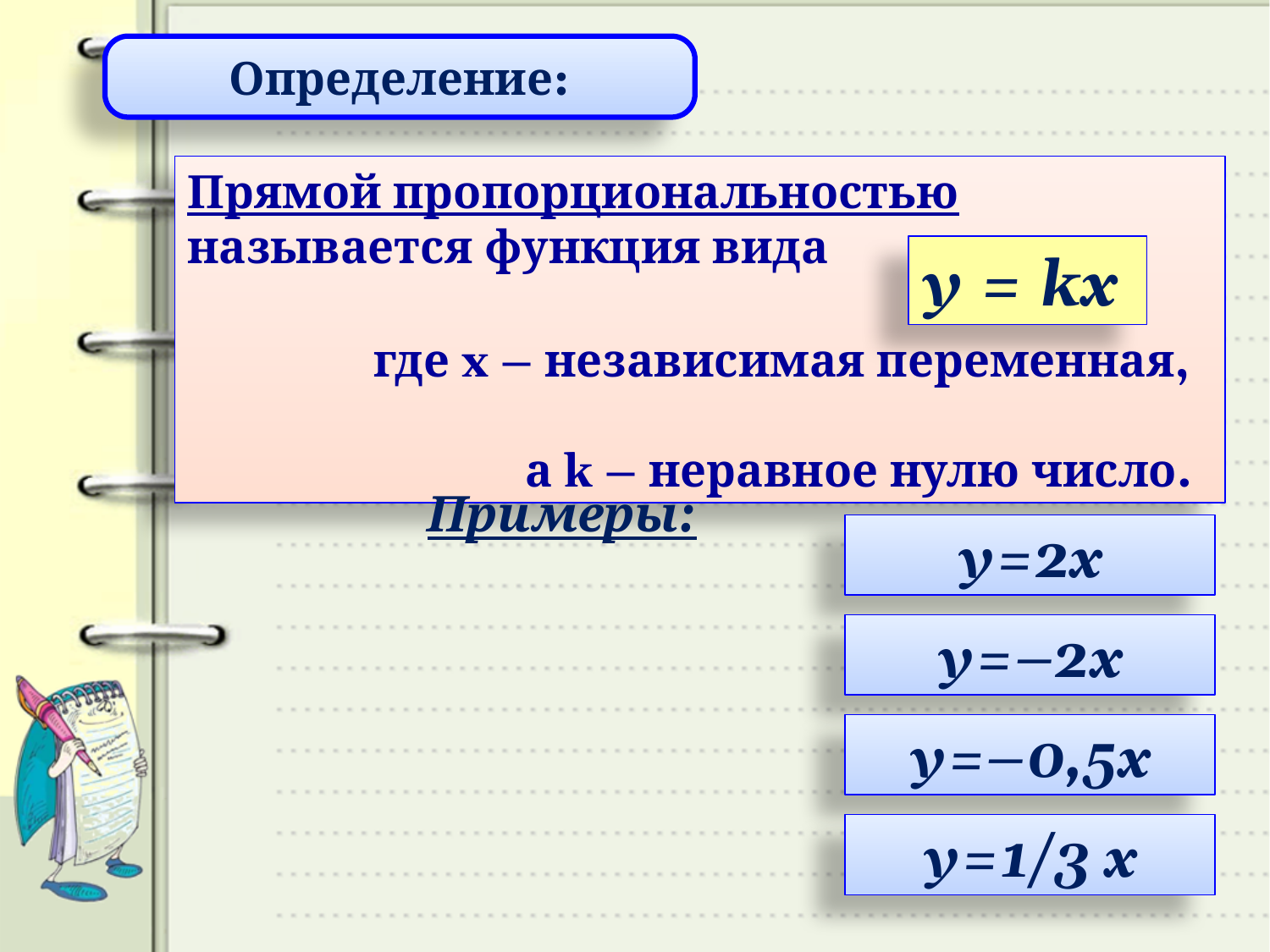

Определение:
Прямой пропорциональностью называется функция вида

                где x – независимая переменная,
                             а k – неравное нулю число.
y = kx
Примеры:
y=2x
y=–2x
y=–0,5x
y=1/3 x